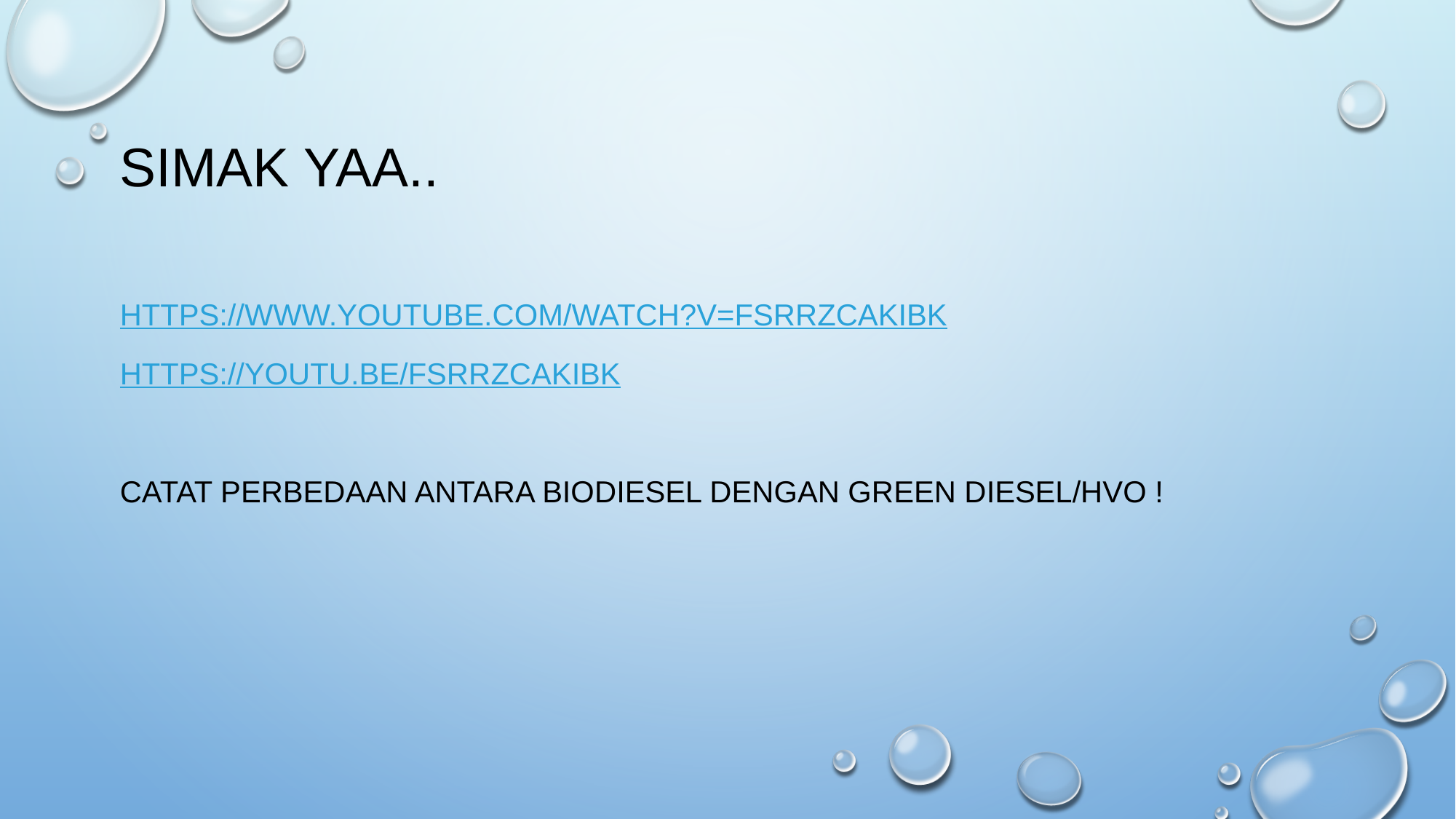

# Simak yaa..
https://www.youtube.com/watch?v=FSrrzcAKIbk
https://youtu.be/FSrrzcAKIbk

Catat perbedaan antara biodiesel dengan green diesel/hvo !